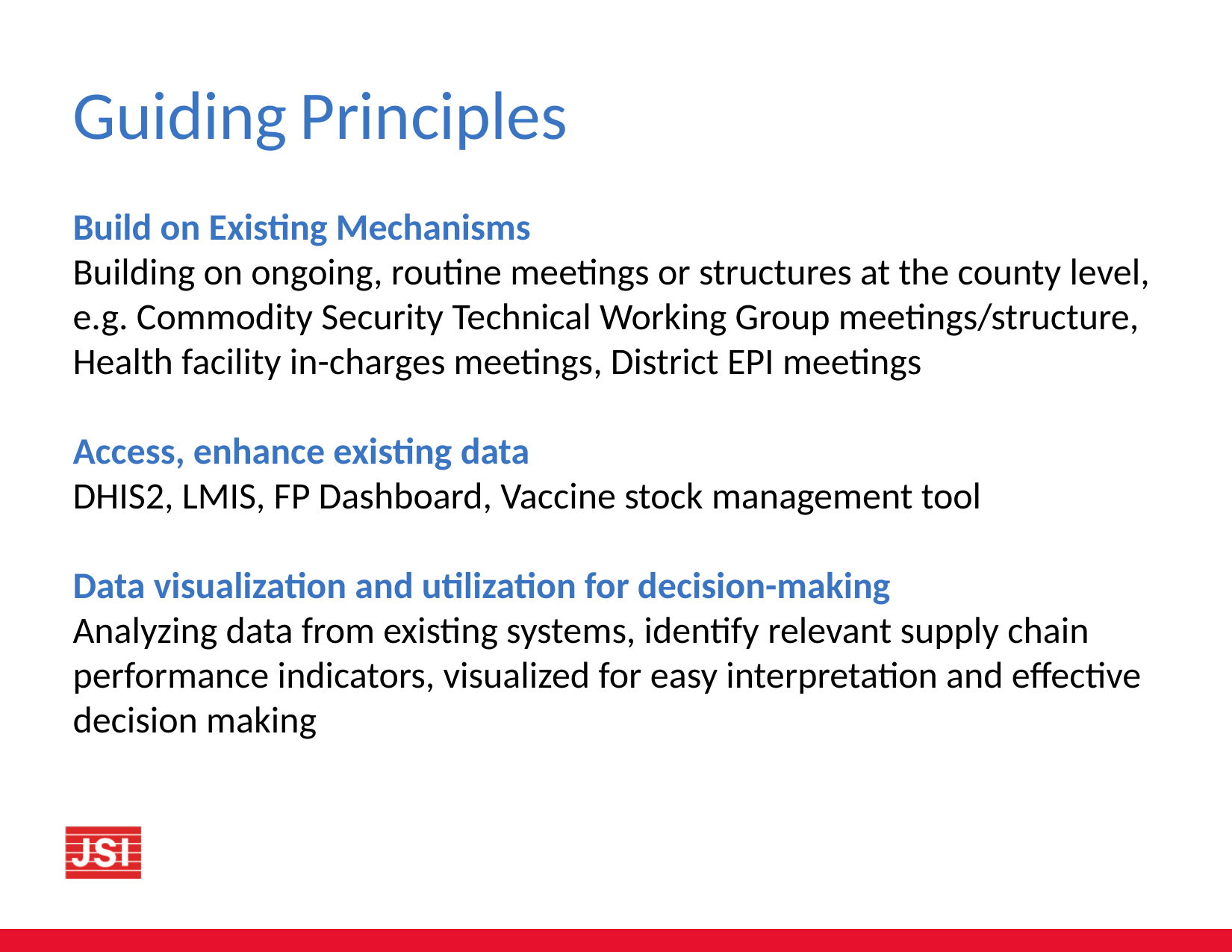

# Guiding Principles of IMPACT Teams
Build on Existing Mechanisms
Building on ongoing, routine meetings or structures at the county level, e.g. Commodity Security Technical Working Group meetings/structure, Health facility in-charges meetings, District EPI meetings

Access, enhance existing data
DHIS2, LMIS, FP Dashboard, Vaccine stock management tool

Data visualization and utilization for decision-making
Analyzing data from existing systems, identify relevant supply chain performance indicators, visualized for easy interpretation and effective decision making